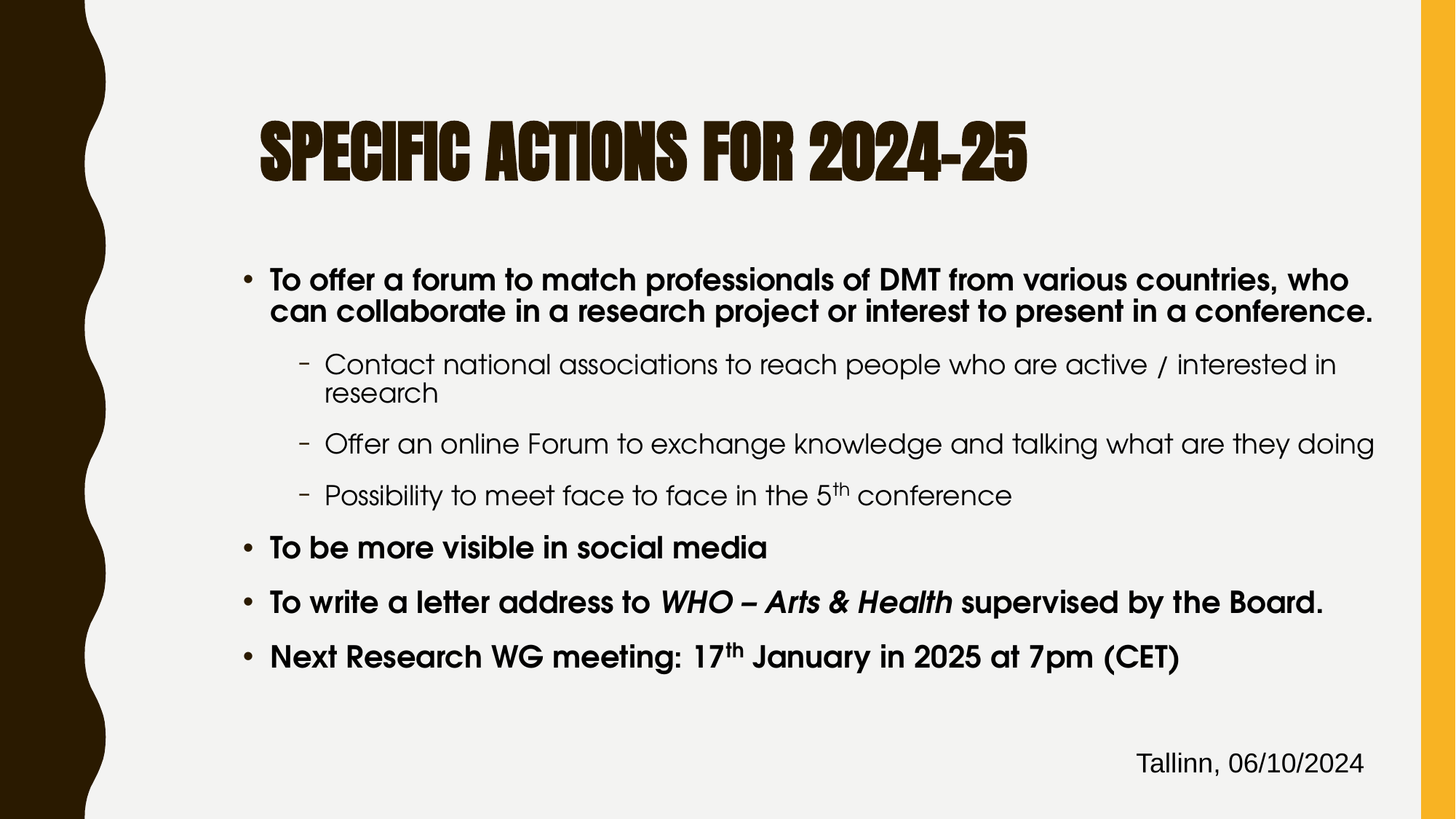

SPECIFIC ACTIONS FOR 2024-25
To offer a forum to match professionals of DMT from various countries, who can collaborate in a research project or interest to present in a conference.
Contact national associations to reach people who are active / interested in research
Offer an online Forum to exchange knowledge and talking what are they doing
Possibility to meet face to face in the 5th conference
To be more visible in social media
To write a letter address to WHO – Arts & Health supervised by the Board.
Next Research WG meeting: 17th January in 2025 at 7pm (CET)
Tallinn, 06/10/2024